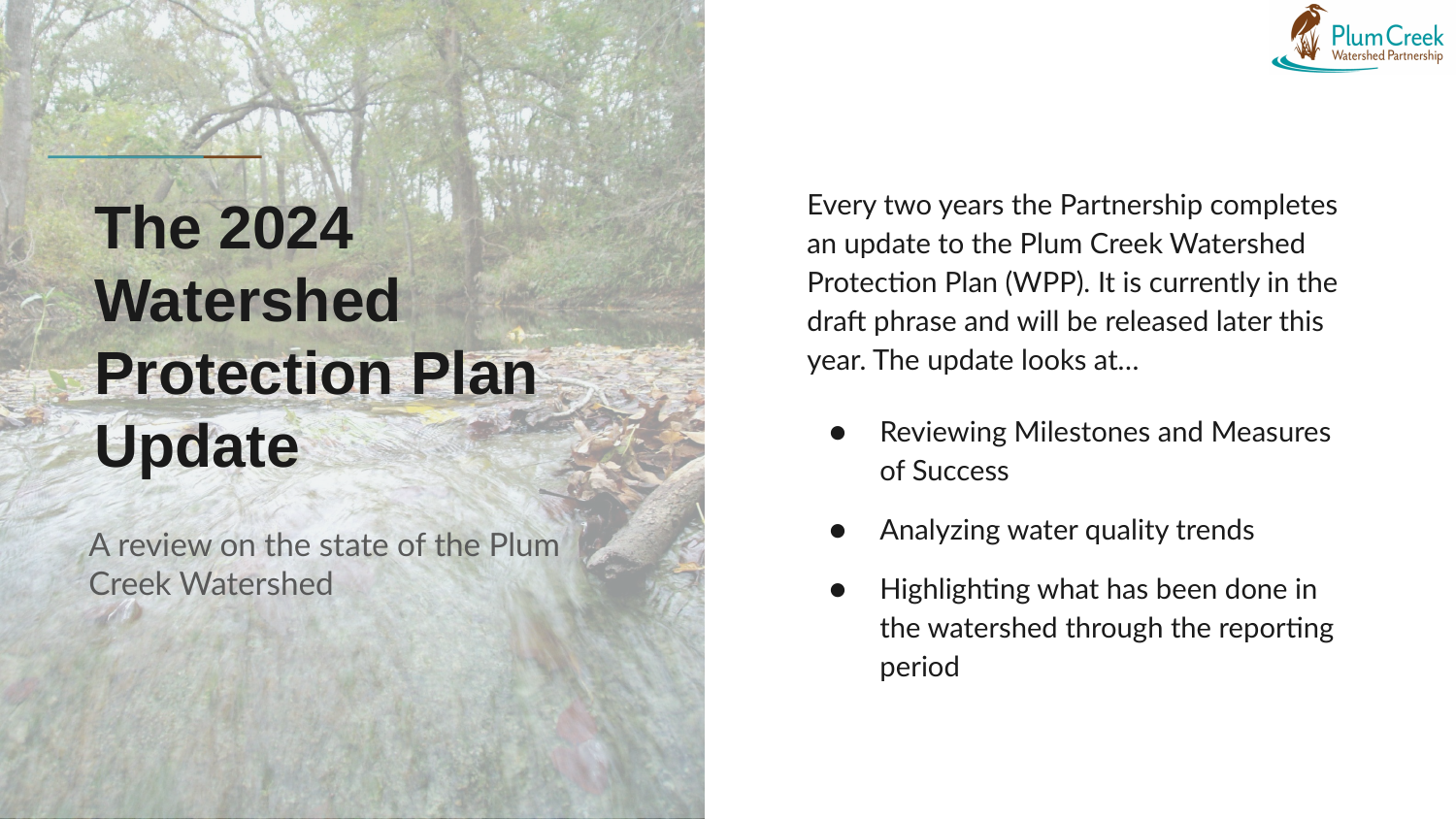

Every two years the Partnership completes an update to the Plum Creek Watershed Protection Plan (WPP). It is currently in the draft phrase and will be released later this year. The update looks at…
Reviewing Milestones and Measures of Success
Analyzing water quality trends
Highlighting what has been done in the watershed through the reporting period

# The 2024 Watershed Protection Plan Update
A review on the state of the Plum Creek Watershed